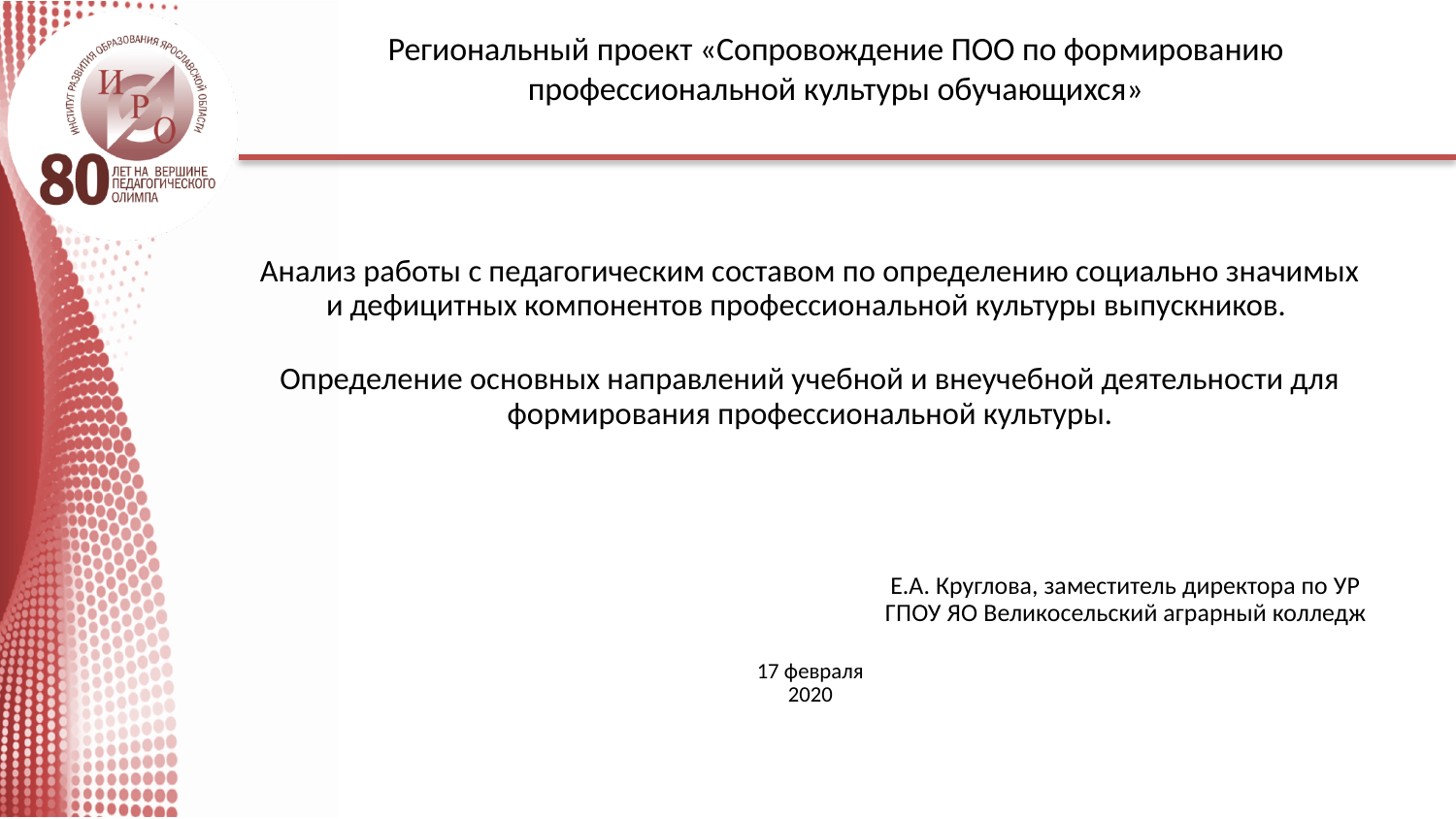

# Региональный проект «Сопровождение ПОО по формированию профессиональной культуры обучающихся»

Анализ работы с педагогическим составом по определению социально значимых и дефицитных компонентов профессиональной культуры выпускников.
Определение основных направлений учебной и внеучебной деятельности для формирования профессиональной культуры.

Е.А. Круглова, заместитель директора по УР
ГПОУ ЯО Великосельский аграрный колледж

17 февраля
2020